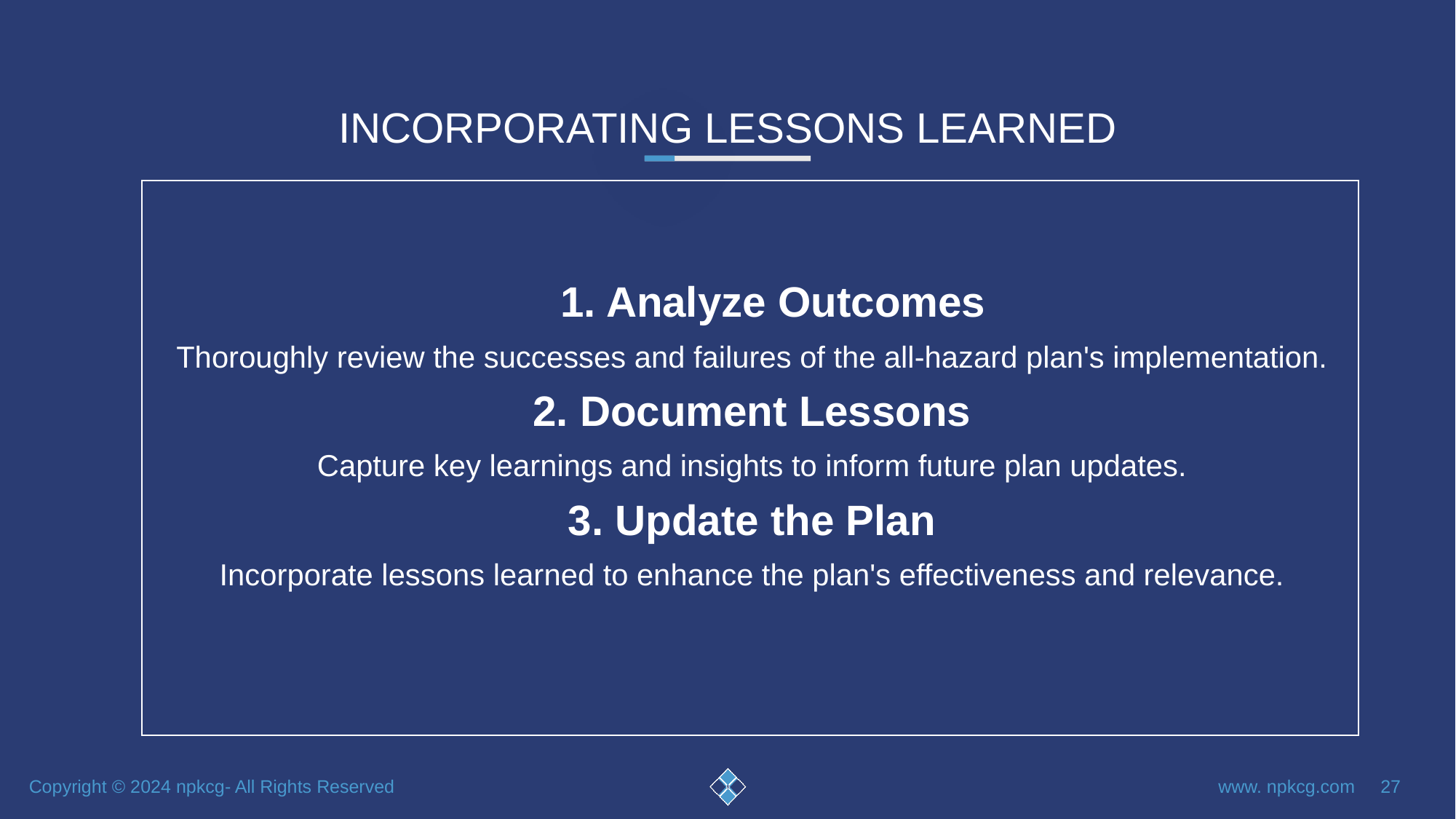

INCORPORATING LESSONS LEARNED

    1. Analyze Outcomes
Thoroughly review the successes and failures of the all-hazard plan's implementation.
2. Document Lessons
Capture key learnings and insights to inform future plan updates.
3. Update the Plan
Incorporate lessons learned to enhance the plan's effectiveness and relevance.